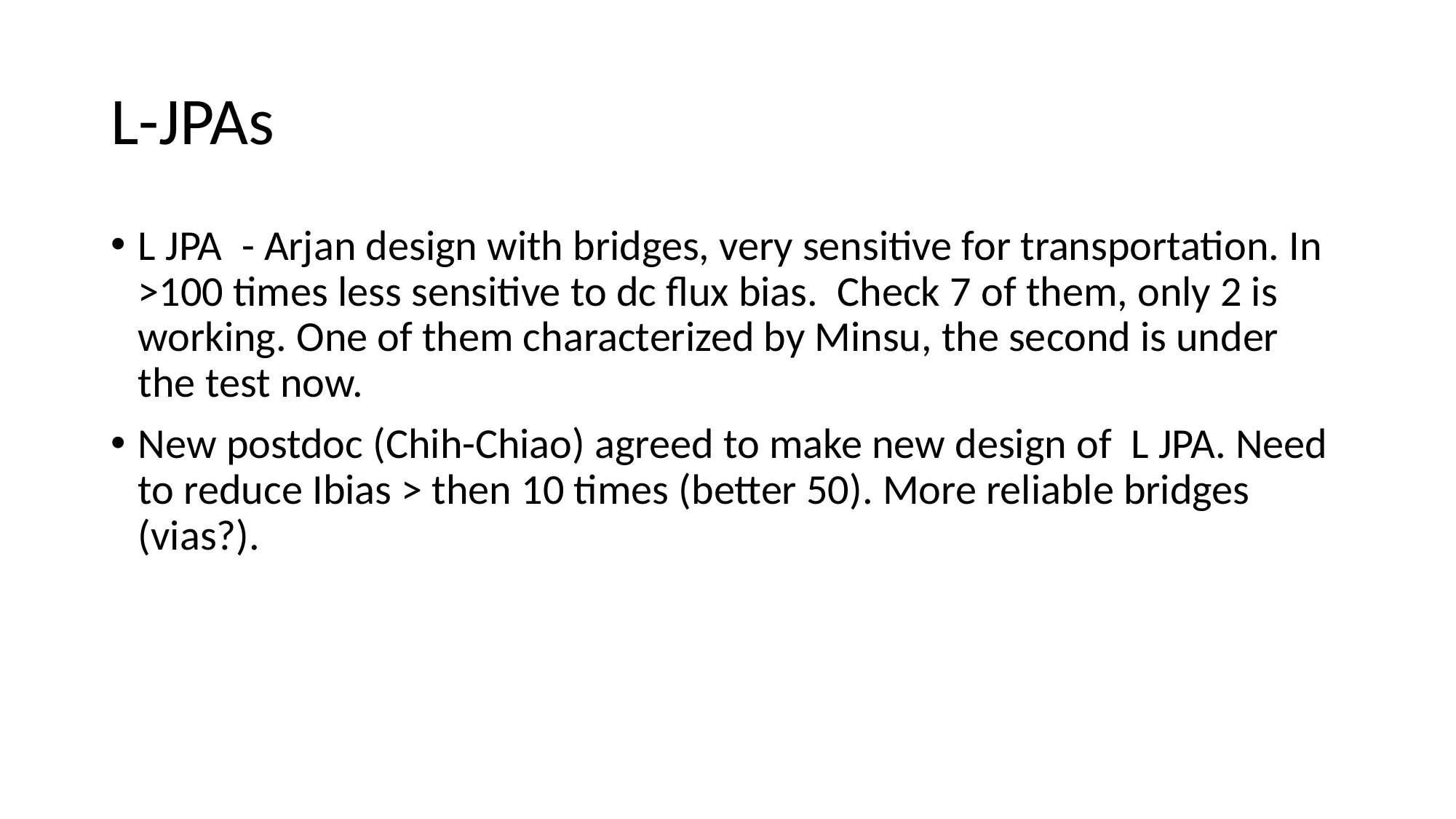

# L-JPAs
L JPA  - Arjan design with bridges, very sensitive for transportation. In >100 times less sensitive to dc flux bias.  Check 7 of them, only 2 is working. One of them characterized by Minsu, the second is under the test now.
New postdoc (Chih-Chiao) agreed to make new design of  L JPA. Need to reduce Ibias > then 10 times (better 50). More reliable bridges (vias?).